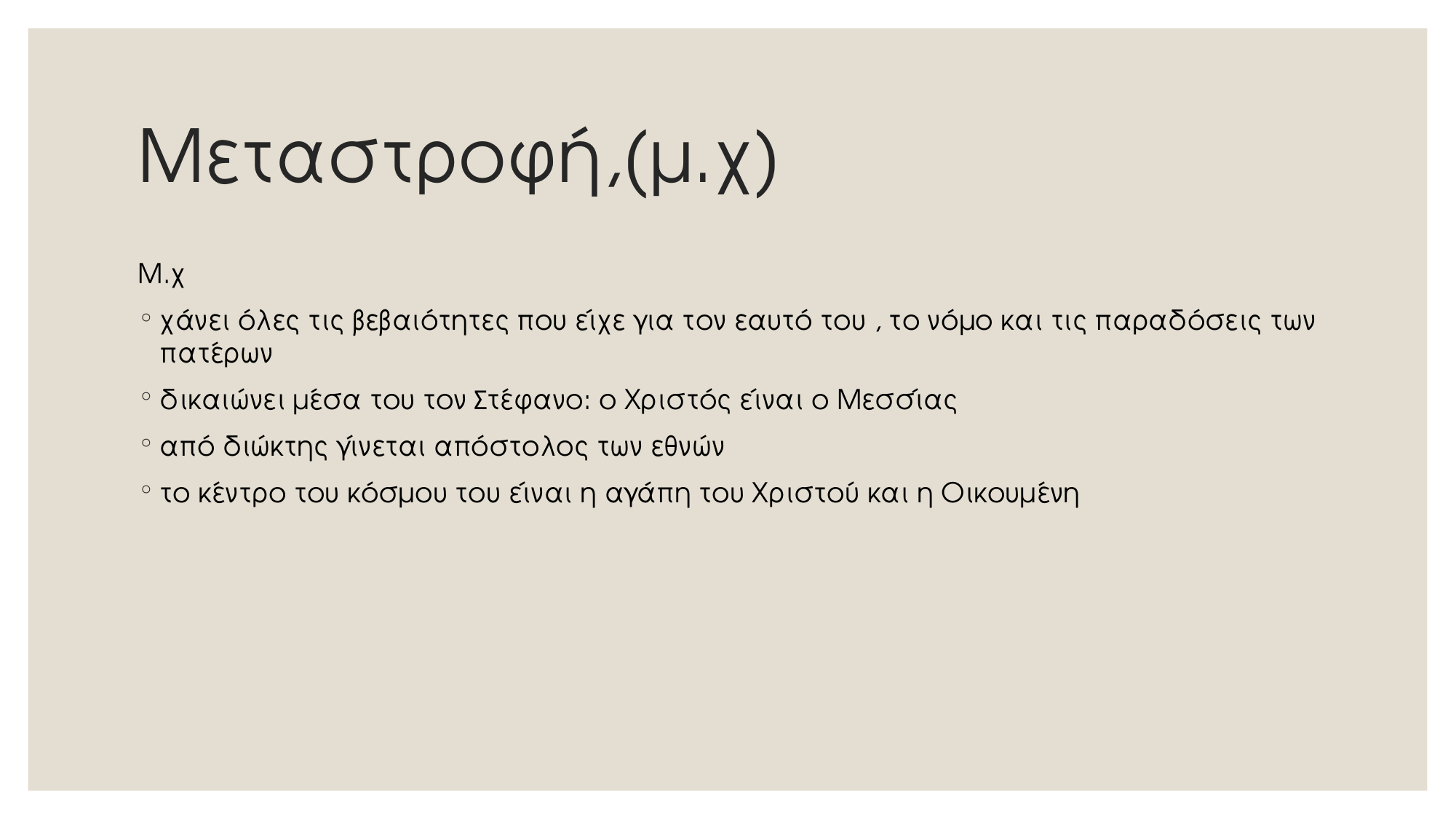

# Μεταστροφή,(μ.χ)
Μ.χ
χάνει όλες τις βεβαιότητες που είχε για τον εαυτό του , το νόμο και τις παραδόσεις των πατέρων
δικαιώνει μέσα του τον Στέφανο: ο Χριστός είναι ο Μεσσίας
από διώκτης γίνεται απόστολος των εθνών
το κέντρο του κόσμου του είναι η αγάπη του Χριστού και η Οικουμένη